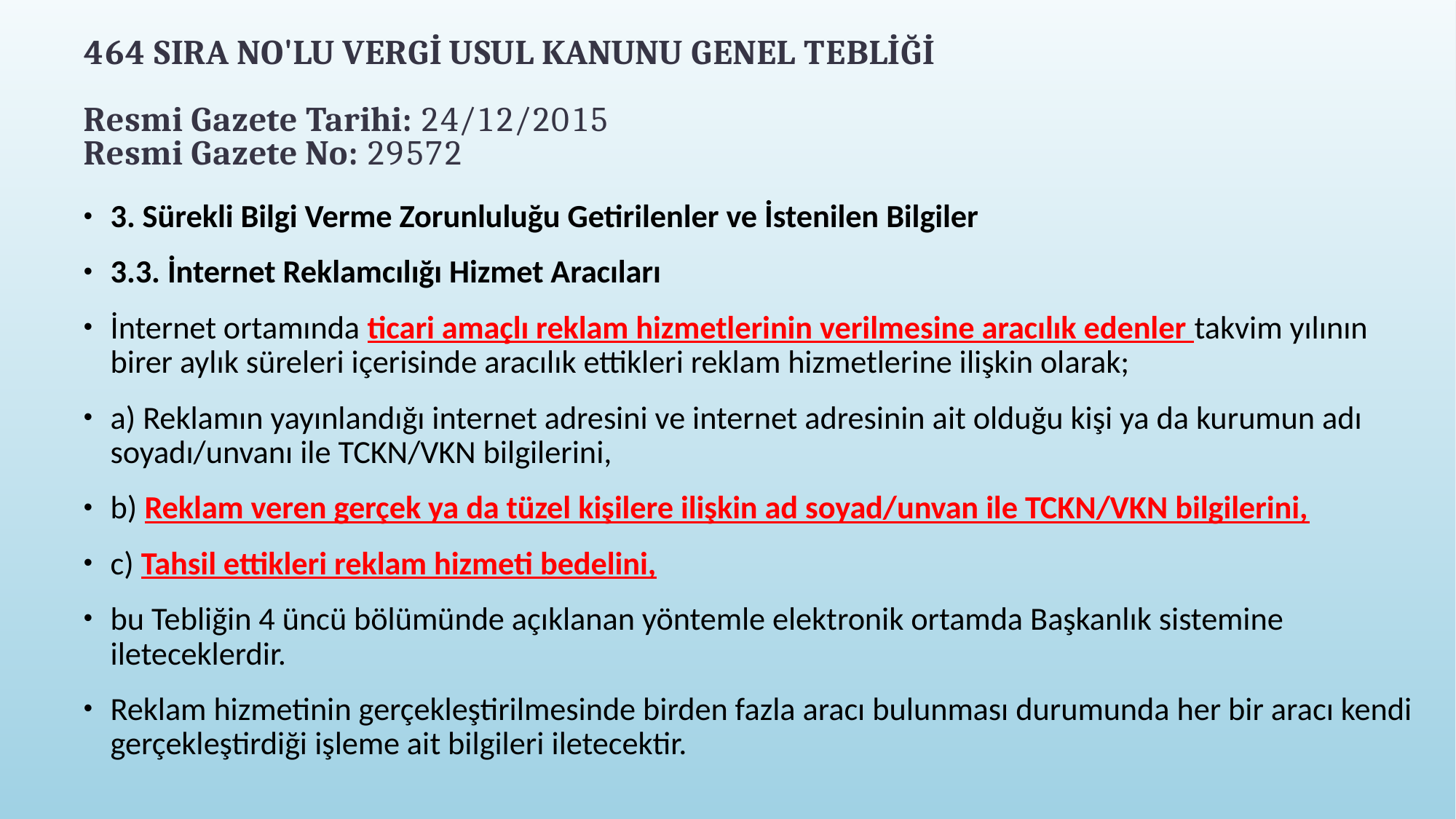

# 464 SIRA NO'LU VERGİ USUL KANUNU GENEL TEBLİĞİ Resmi Gazete Tarihi: 24/12/2015 Resmi Gazete No: 29572
3. Sürekli Bilgi Verme Zorunluluğu Getirilenler ve İstenilen Bilgiler
3.3. İnternet Reklamcılığı Hizmet Aracıları
İnternet ortamında ticari amaçlı reklam hizmetlerinin verilmesine aracılık edenler takvim yılının birer aylık süreleri içerisinde aracılık ettikleri reklam hizmetlerine ilişkin olarak;
a) Reklamın yayınlandığı internet adresini ve internet adresinin ait olduğu kişi ya da kurumun adı soyadı/unvanı ile TCKN/VKN bilgilerini,
b) Reklam veren gerçek ya da tüzel kişilere ilişkin ad soyad/unvan ile TCKN/VKN bilgilerini,
c) Tahsil ettikleri reklam hizmeti bedelini,
bu Tebliğin 4 üncü bölümünde açıklanan yöntemle elektronik ortamda Başkanlık sistemine ileteceklerdir.
Reklam hizmetinin gerçekleştirilmesinde birden fazla aracı bulunması durumunda her bir aracı kendi gerçekleştirdiği işleme ait bilgileri iletecektir.